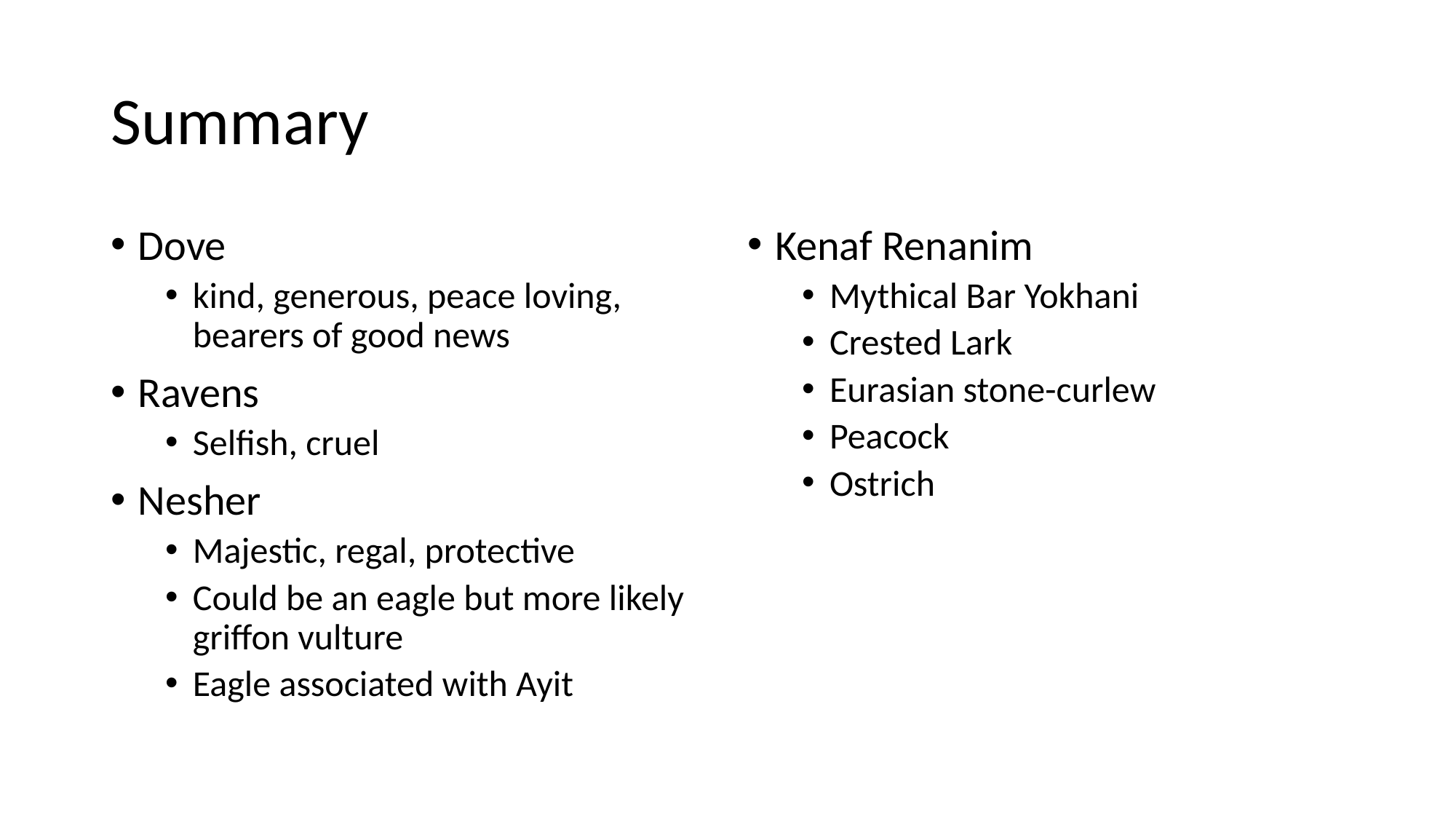

# Summary
Dove
kind, generous, peace loving, bearers of good news
Ravens
Selfish, cruel
Nesher
Majestic, regal, protective
Could be an eagle but more likely griffon vulture
Eagle associated with Ayit

Kenaf Renanim
Mythical Bar Yokhani
Crested Lark
Eurasian stone-curlew
Peacock
Ostrich